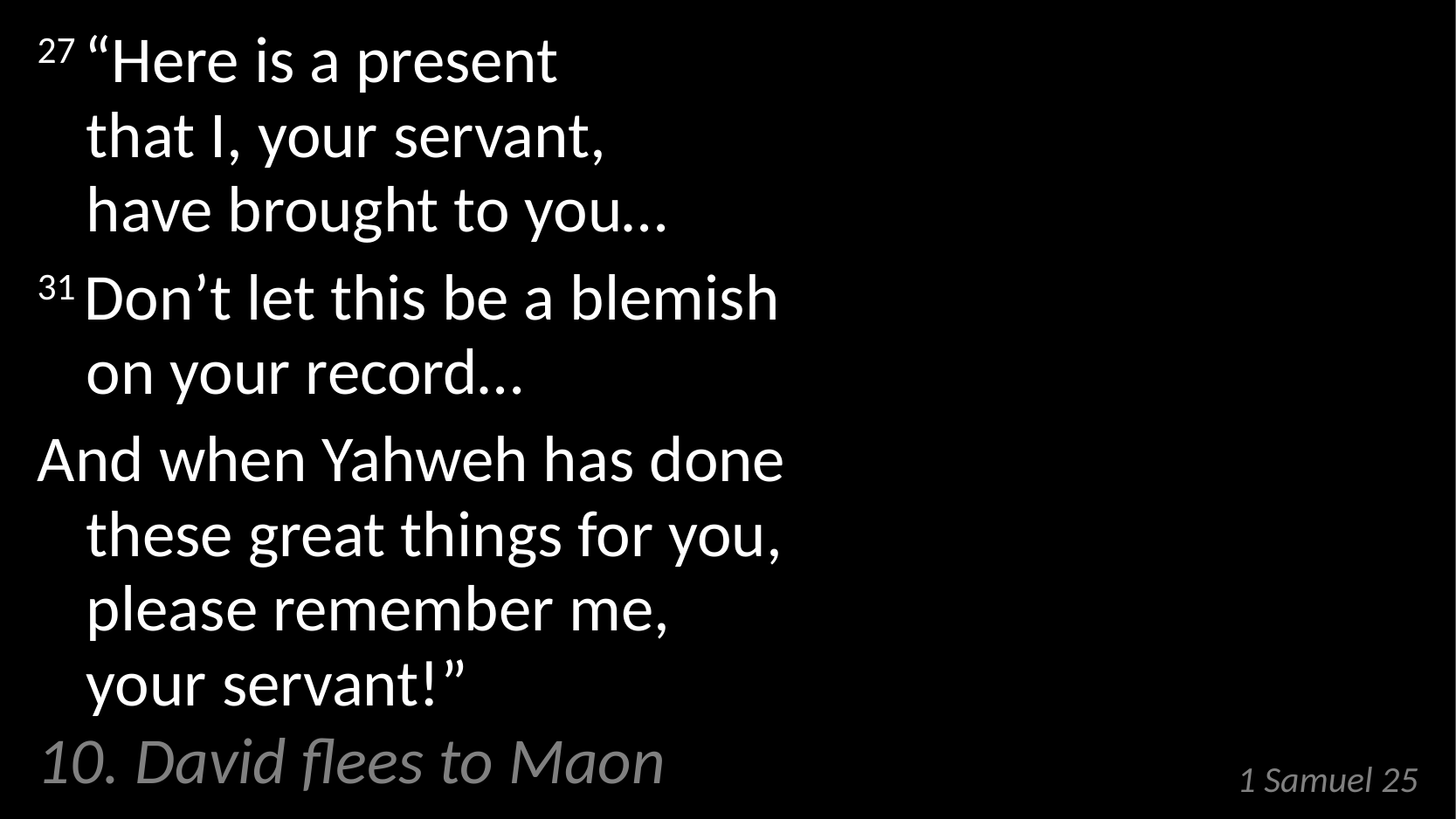

27 “Here is a present
that I, your servant,
have brought to you…
31 Don’t let this be a blemish on your record…
And when Yahweh has done these great things for you, please remember me,
your servant!”
10. David flees to Maon
# 1 Samuel 25